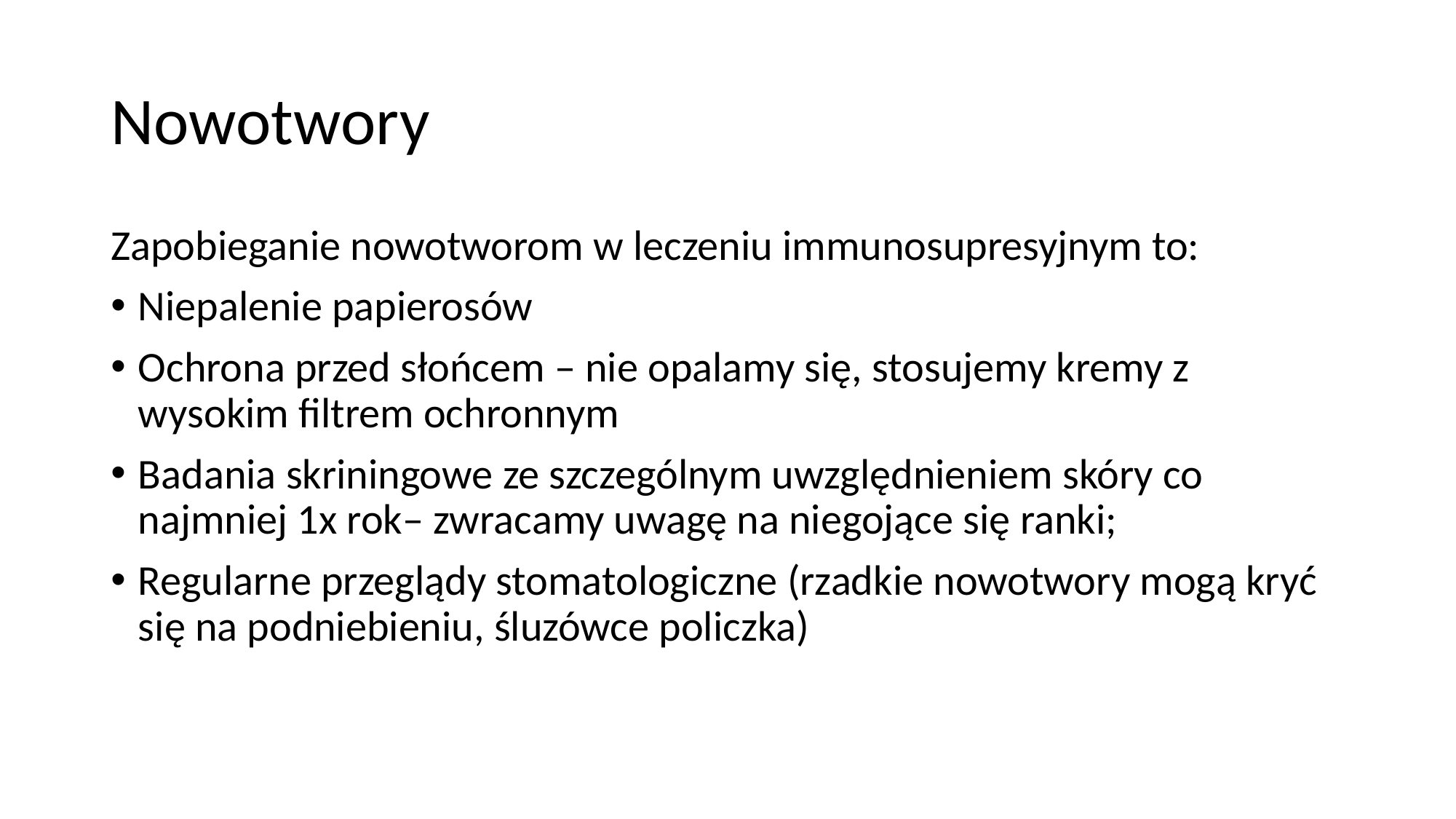

# Nowotwory
Zapobieganie nowotworom w leczeniu immunosupresyjnym to:
Niepalenie papierosów
Ochrona przed słońcem – nie opalamy się, stosujemy kremy z wysokim filtrem ochronnym
Badania skriningowe ze szczególnym uwzględnieniem skóry co najmniej 1x rok– zwracamy uwagę na niegojące się ranki;
Regularne przeglądy stomatologiczne (rzadkie nowotwory mogą kryć się na podniebieniu, śluzówce policzka)